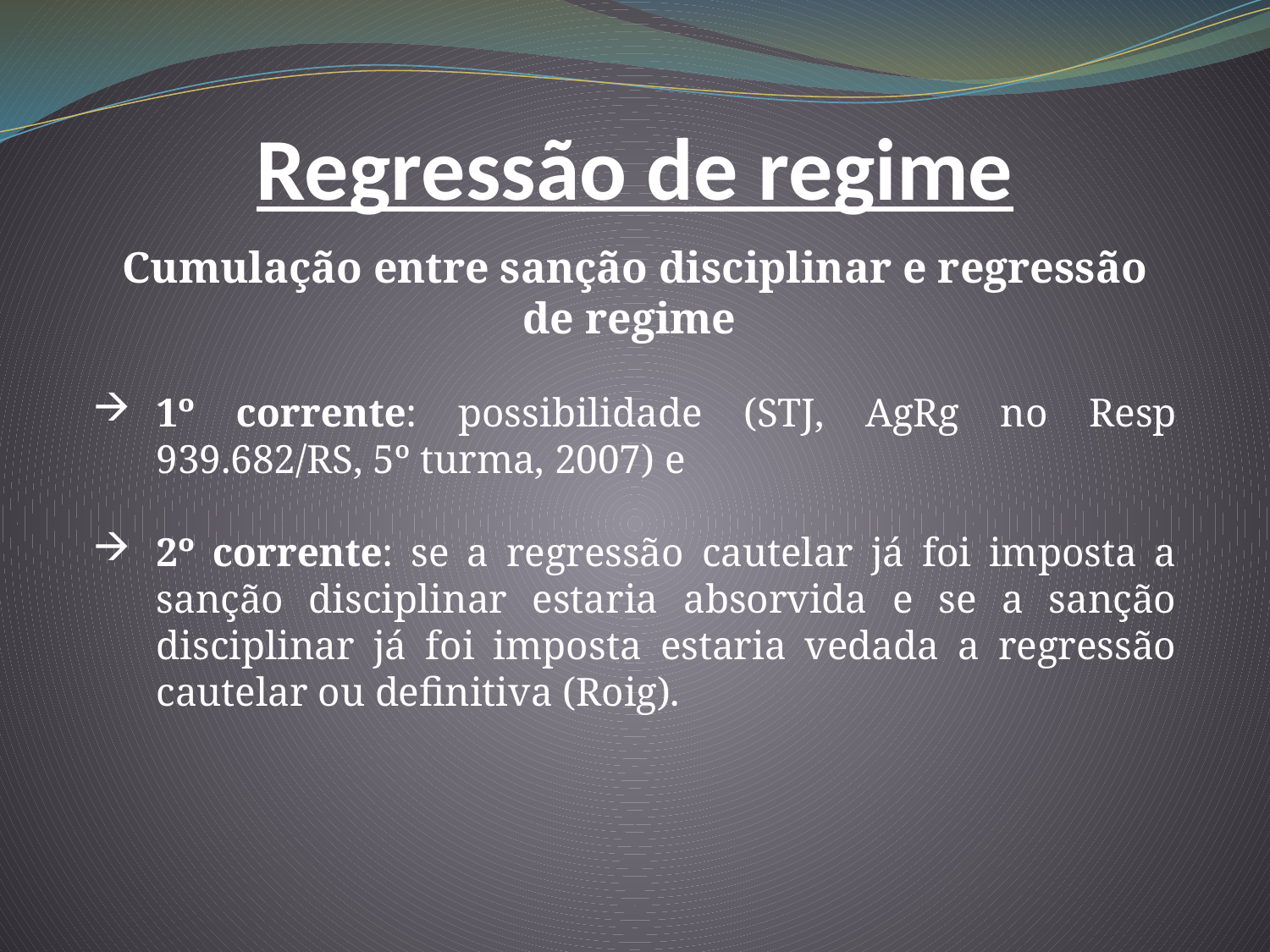

Regressão de regime

Cumulação entre sanção disciplinar e regressão de regime

1º corrente: possibilidade (STJ, AgRg no Resp 939.682/RS, 5º turma, 2007) e

2º corrente: se a regressão cautelar já foi imposta a sanção disciplinar estaria absorvida e se a sanção disciplinar já foi imposta estaria vedada a regressão cautelar ou definitiva (Roig).